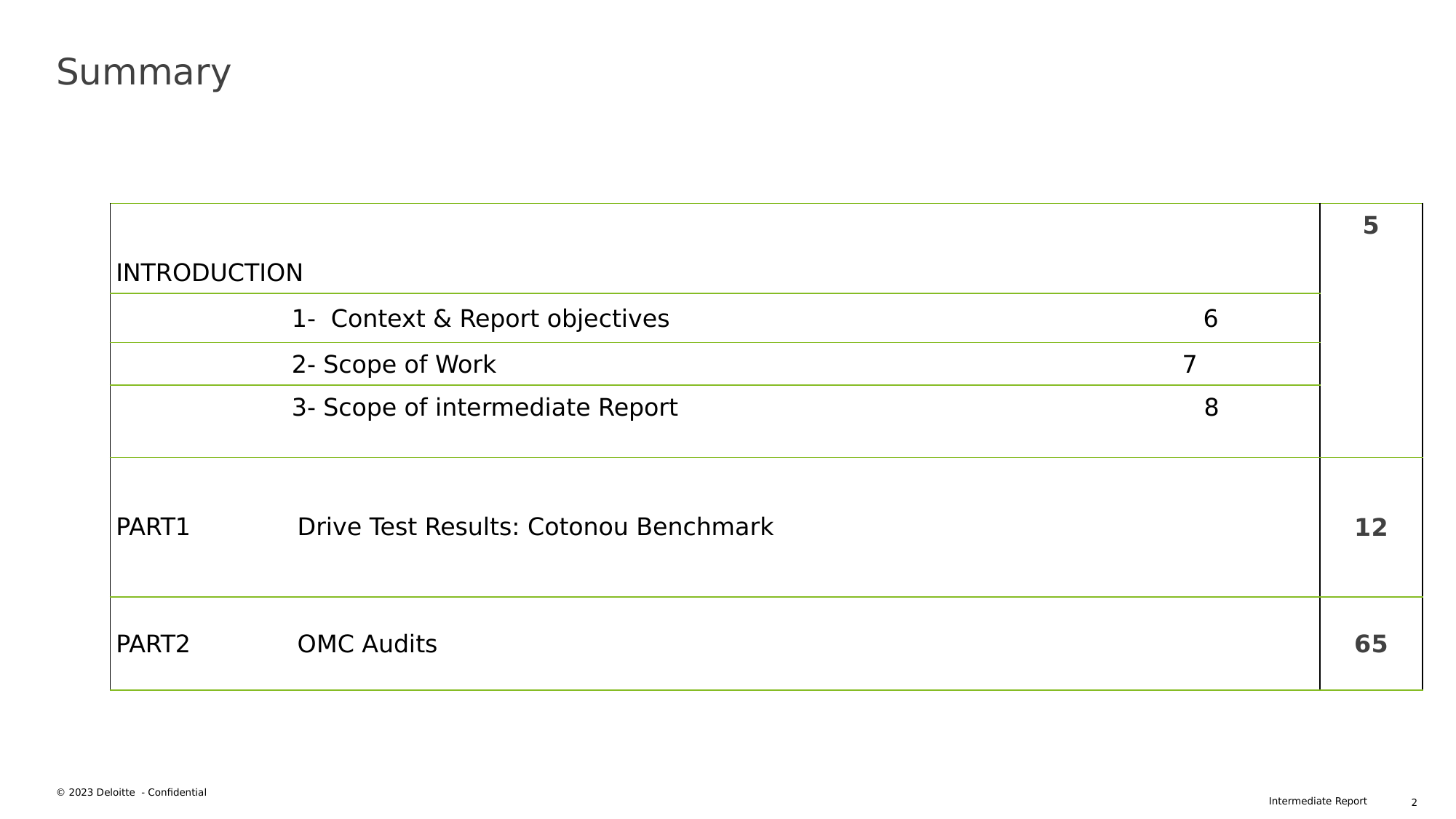

# Summary
| INTRODUCTION | 5 |
| --- | --- |
| 1- Context & Report objectives 6 |  |
| 2- Scope of Work 7 |  |
| 3- Scope of intermediate Report 8 |  |
| PART1 Drive Test Results: Cotonou Benchmark | 12 |
| PART2 OMC Audits | 65 |
© 2023 Deloitte  - Confidential
2